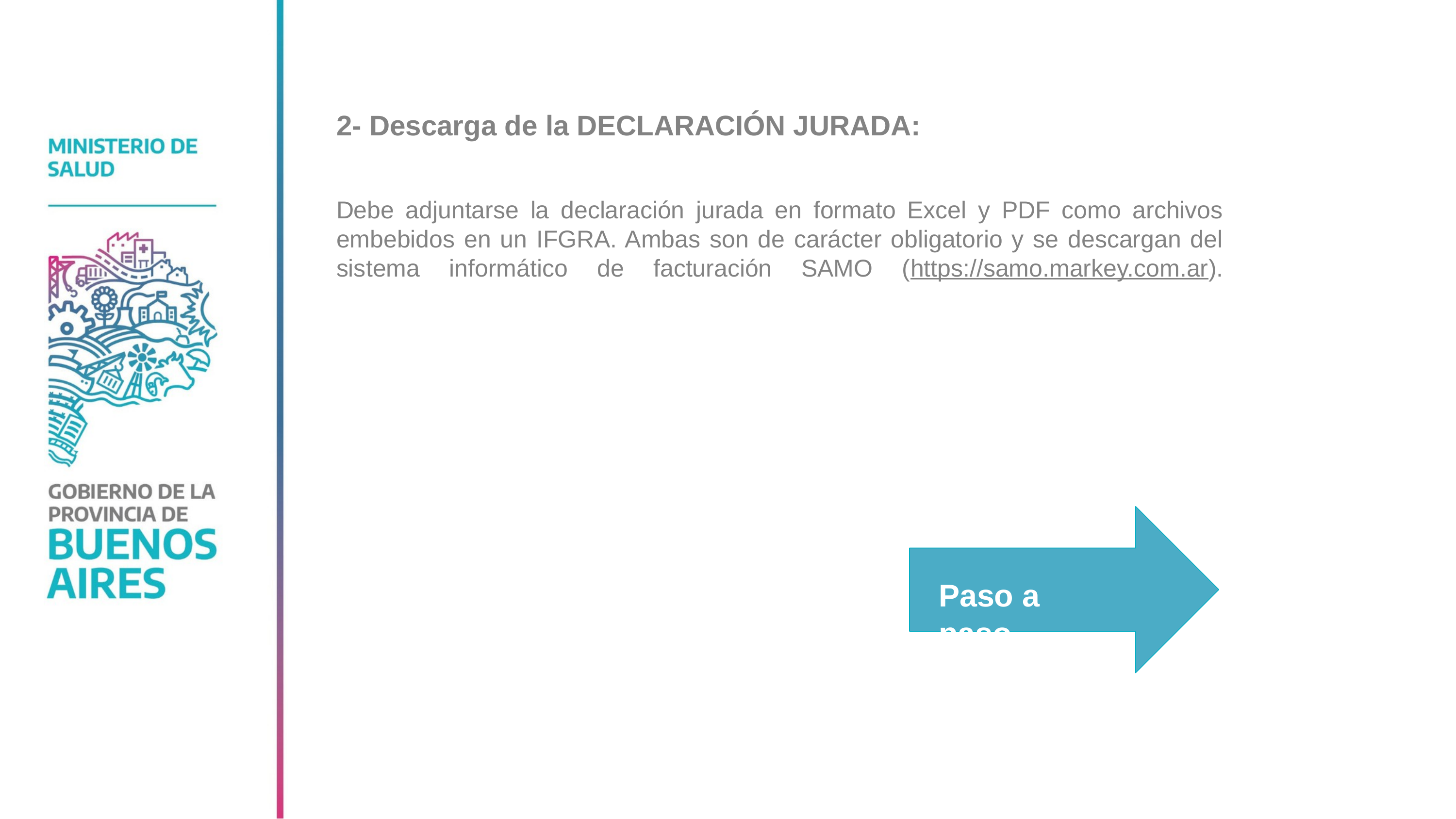

2- Descarga de la DECLARACIÓN JURADA:
Debe adjuntarse la declaración jurada en formato Excel y PDF como archivos embebidos en un IFGRA. Ambas son de carácter obligatorio y se descargan del sistema informático de facturación SAMO (https://samo.markey.com.ar).

Paso a paso